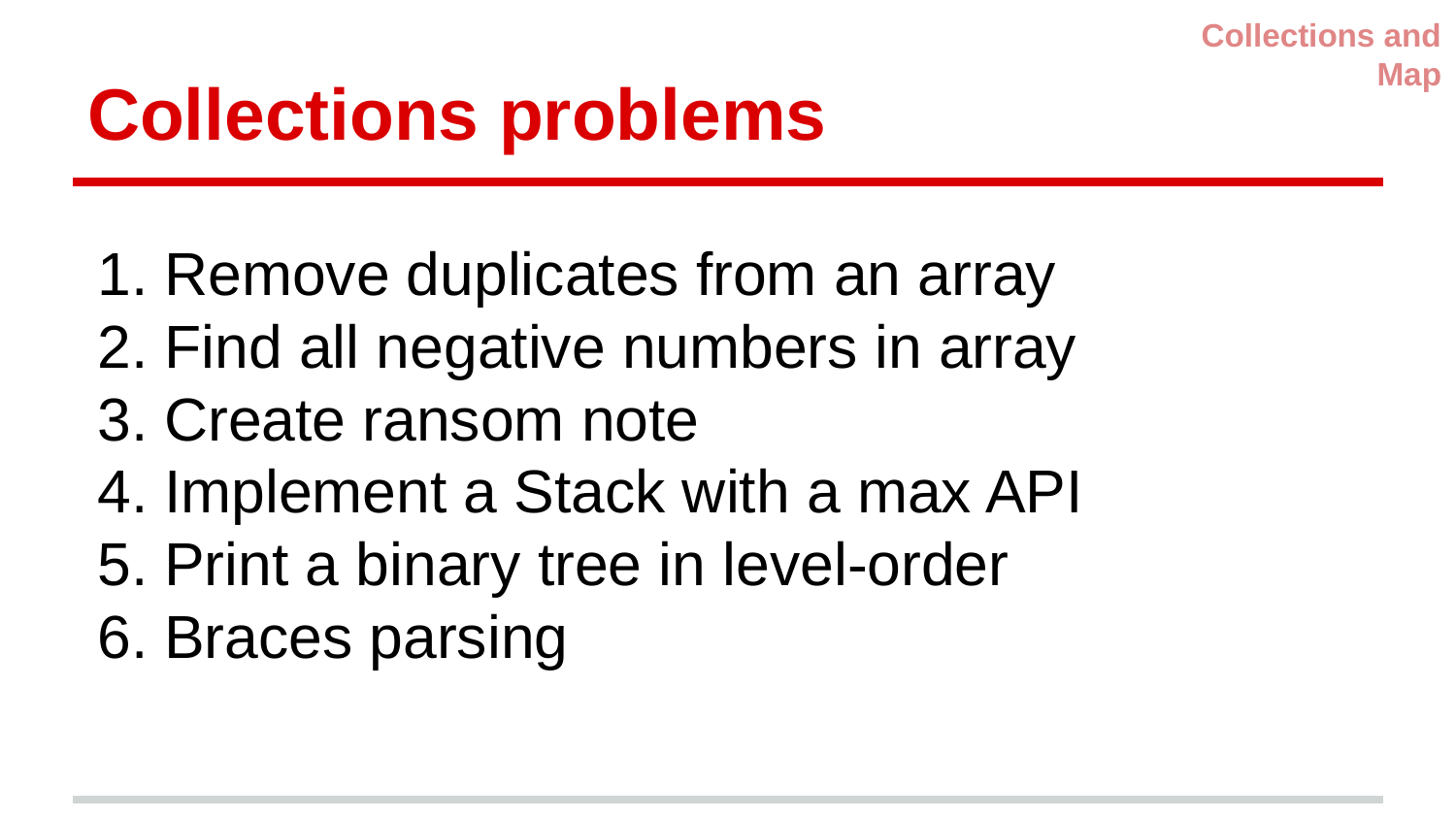

Collections and Map

# Collections problems
Remove duplicates from an array
Find all negative numbers in array
Create ransom note
Implement a Stack with a max API
Print a binary tree in level-order
Braces parsing